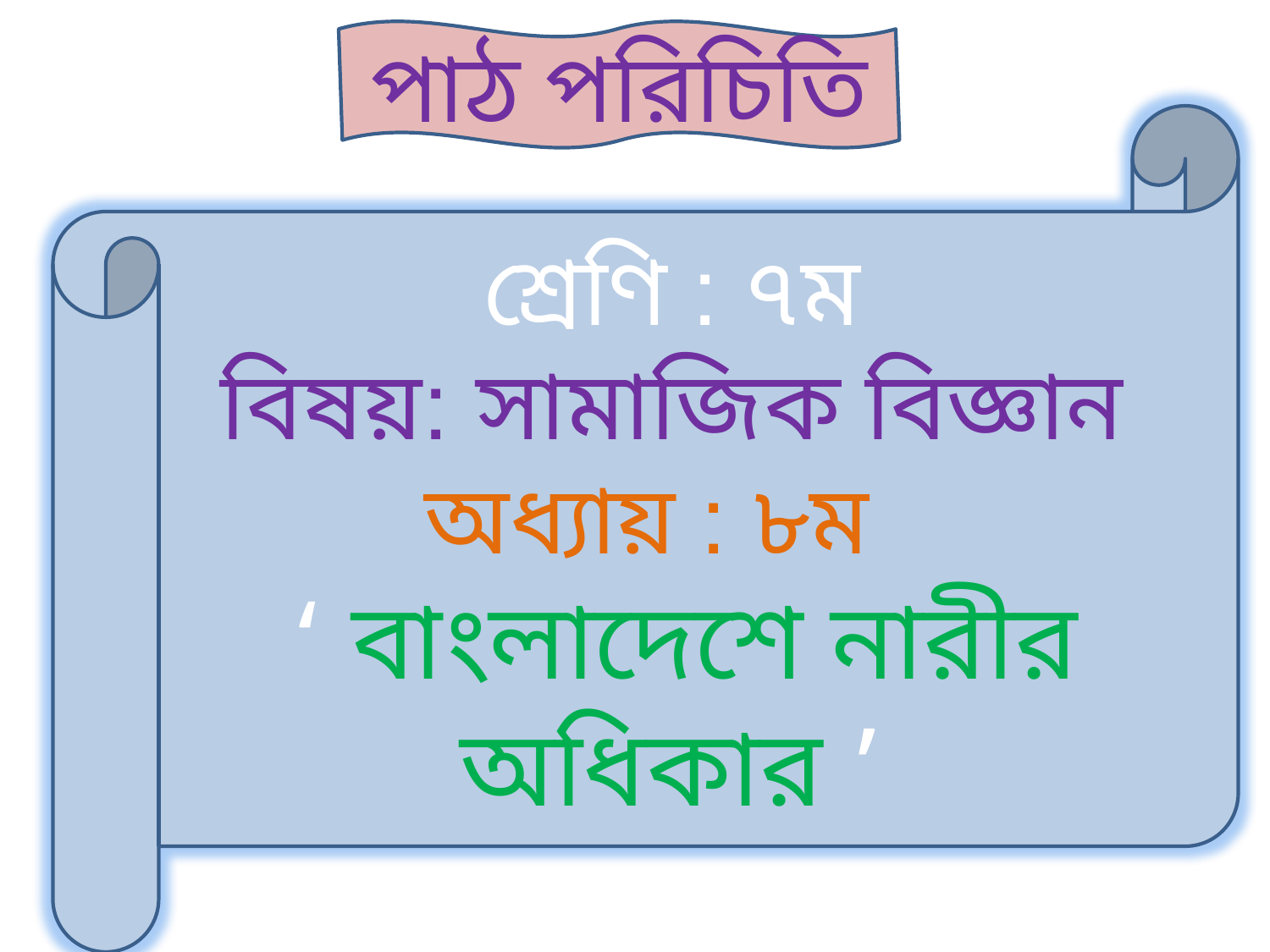

পাঠ পরিচিতি
শ্রেণি : ৭ম
বিষয়: সামাজিক বিজ্ঞান
অধ্যায় : ৮ম
 ‘ বাংলাদেশে নারীর অধিকার ’
শ্রেণি : সপ্তম
বিষশ্রেণি : সপ্তম
বিষয়: সামাজিক বিজ্ঞান
অধ্যা ‘ প্রবীণ অধিকার’
য়: সামাজিক বিজ্ঞান
অধ্যায় : ৯ম ‘ প্রবীণ অধিকার’